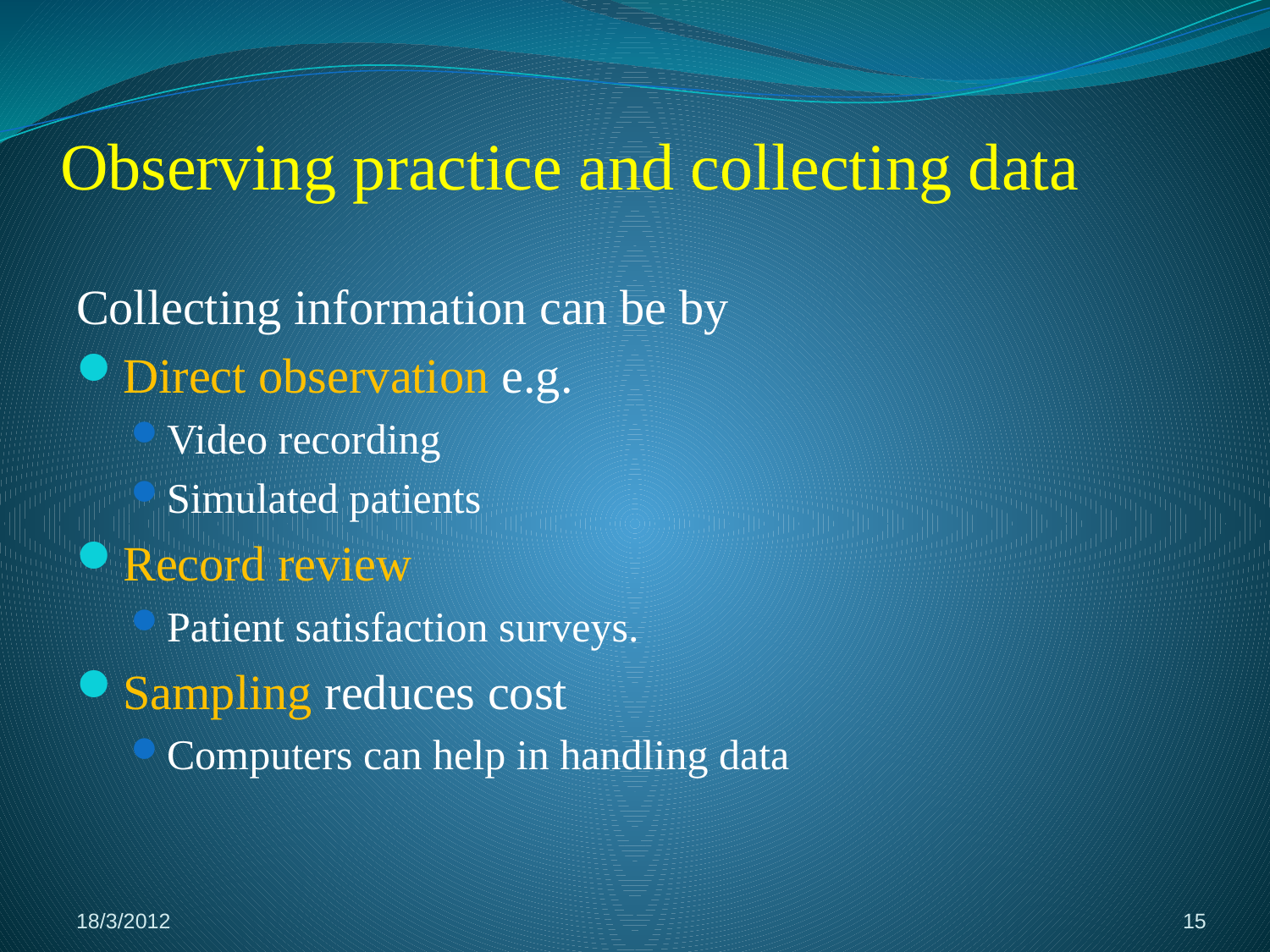

# Observing practice and collecting data
Collecting information can be by
Direct observation e.g.
Video recording
Simulated patients
Record review
Patient satisfaction surveys.
Sampling reduces cost
Computers can help in handling data

18/3/2012
15